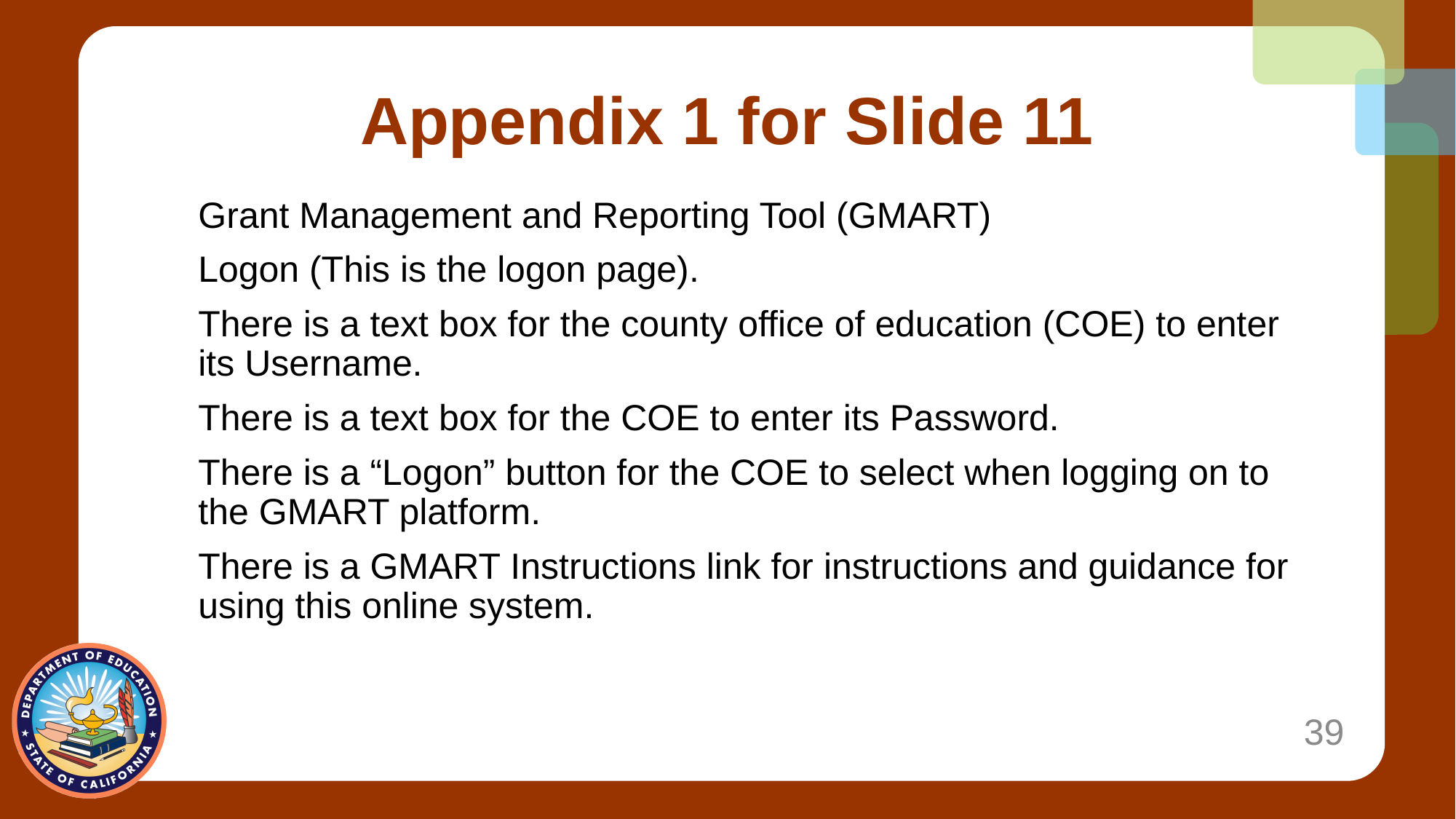

# Appendix 1 for Slide 11
Grant Management and Reporting Tool (GMART)
Logon (This is the logon page).
There is a text box for the county office of education (COE) to enter its Username.
There is a text box for the COE to enter its Password.
There is a “Logon” button for the COE to select when logging on to the GMART platform.
There is a GMART Instructions link for instructions and guidance for  using this online system.
39